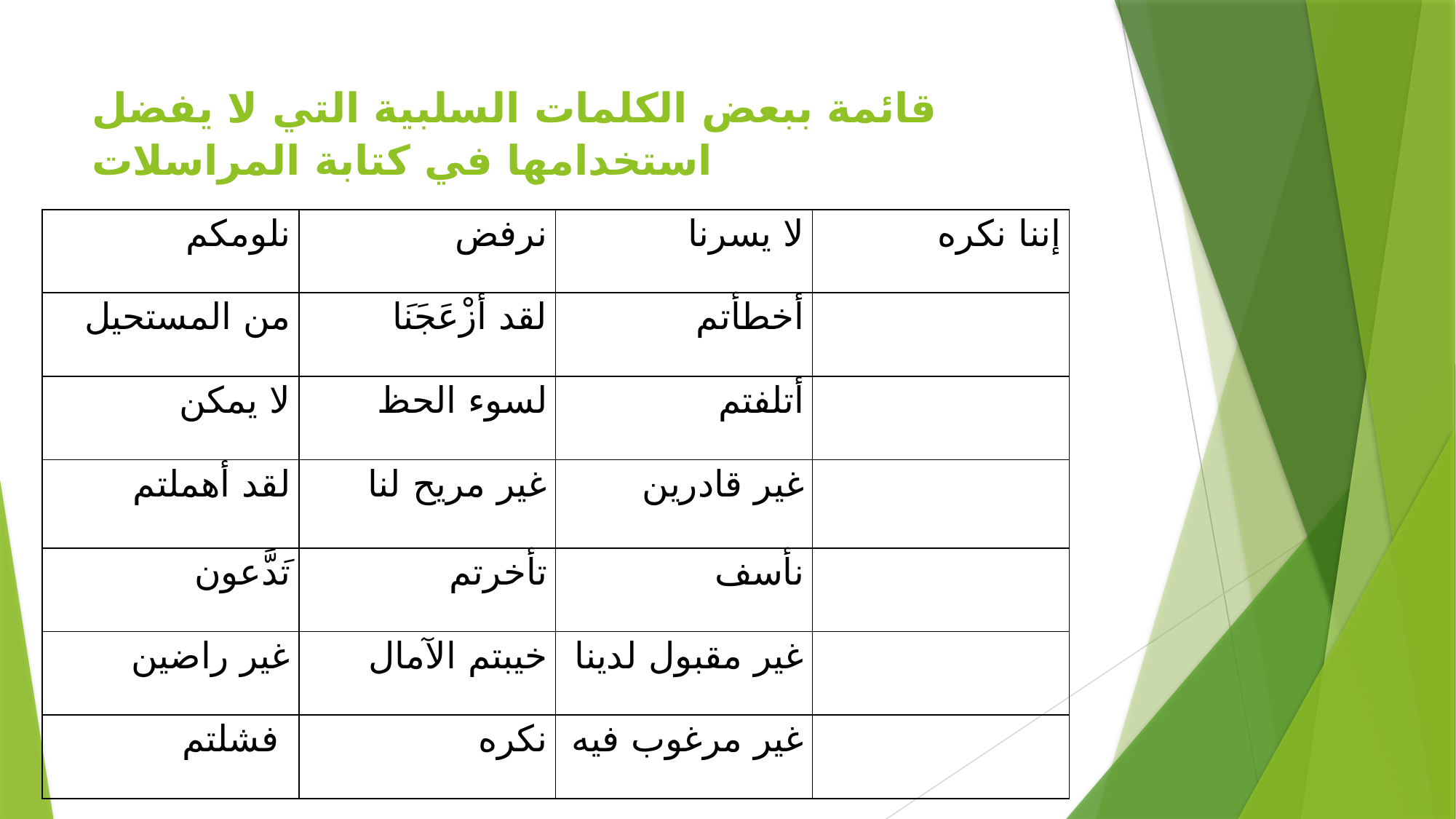

# قائمة ببعض الكلمات السلبية التي لا يفضل استخدامها في كتابة المراسلات
| نلومكم | نرفض | لا يسرنا | إننا نكره |
| --- | --- | --- | --- |
| من المستحيل | لقد أزْعَجَنَا | أخطأتم |  |
| لا يمكن | لسوء الحظ | أتلفتم |  |
| لقد أهملتم | غير مريح لنا | غير قادرين |  |
| تَدَّعون | تأخرتم | نأسف |  |
| غير راضين | خيبتم الآمال | غير مقبول لدينا |  |
| فشلتم | نكره | غير مرغوب فيه |  |